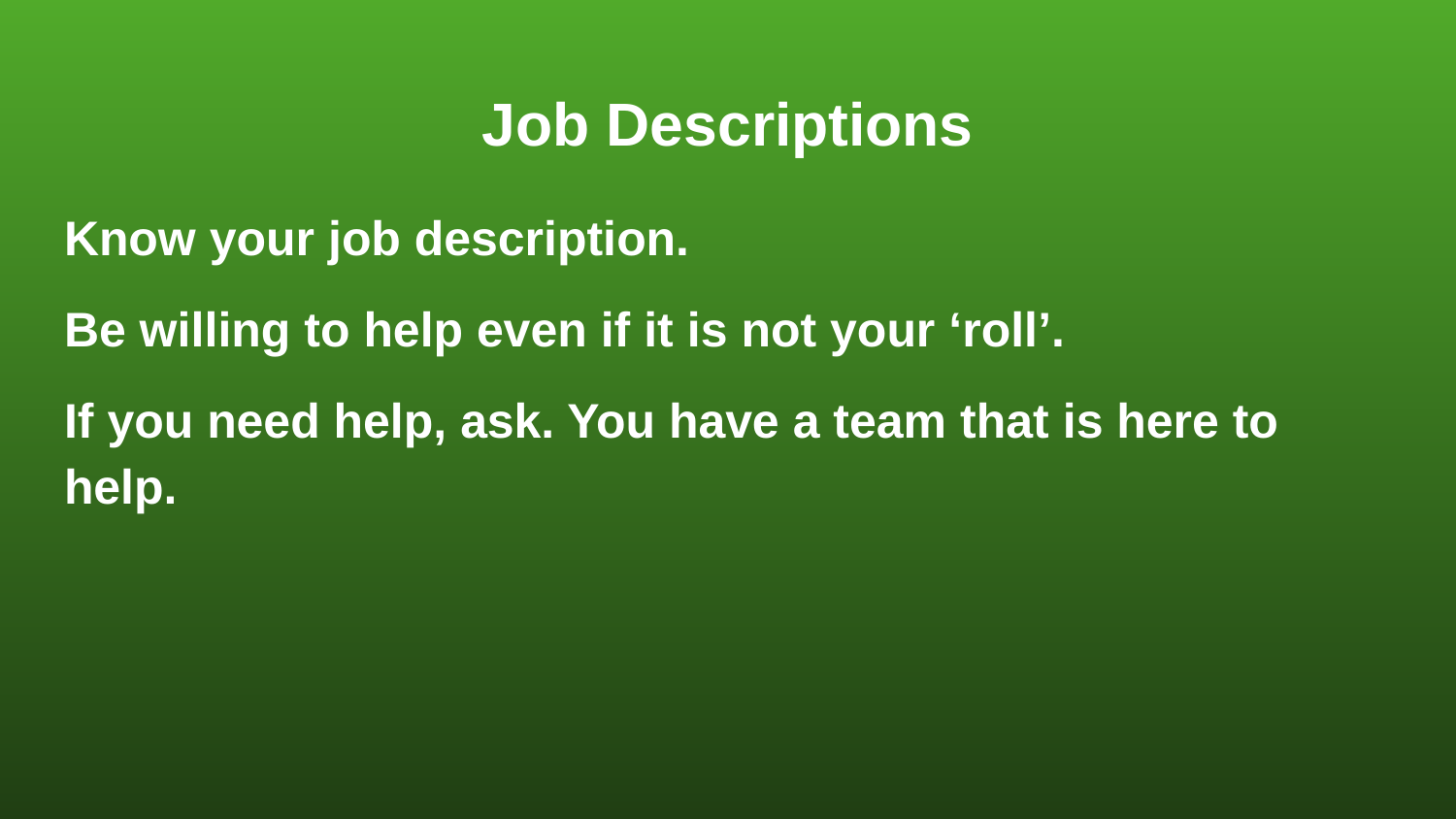

# Job Descriptions
Know your job description.
Be willing to help even if it is not your ‘roll’.
If you need help, ask. You have a team that is here to help.